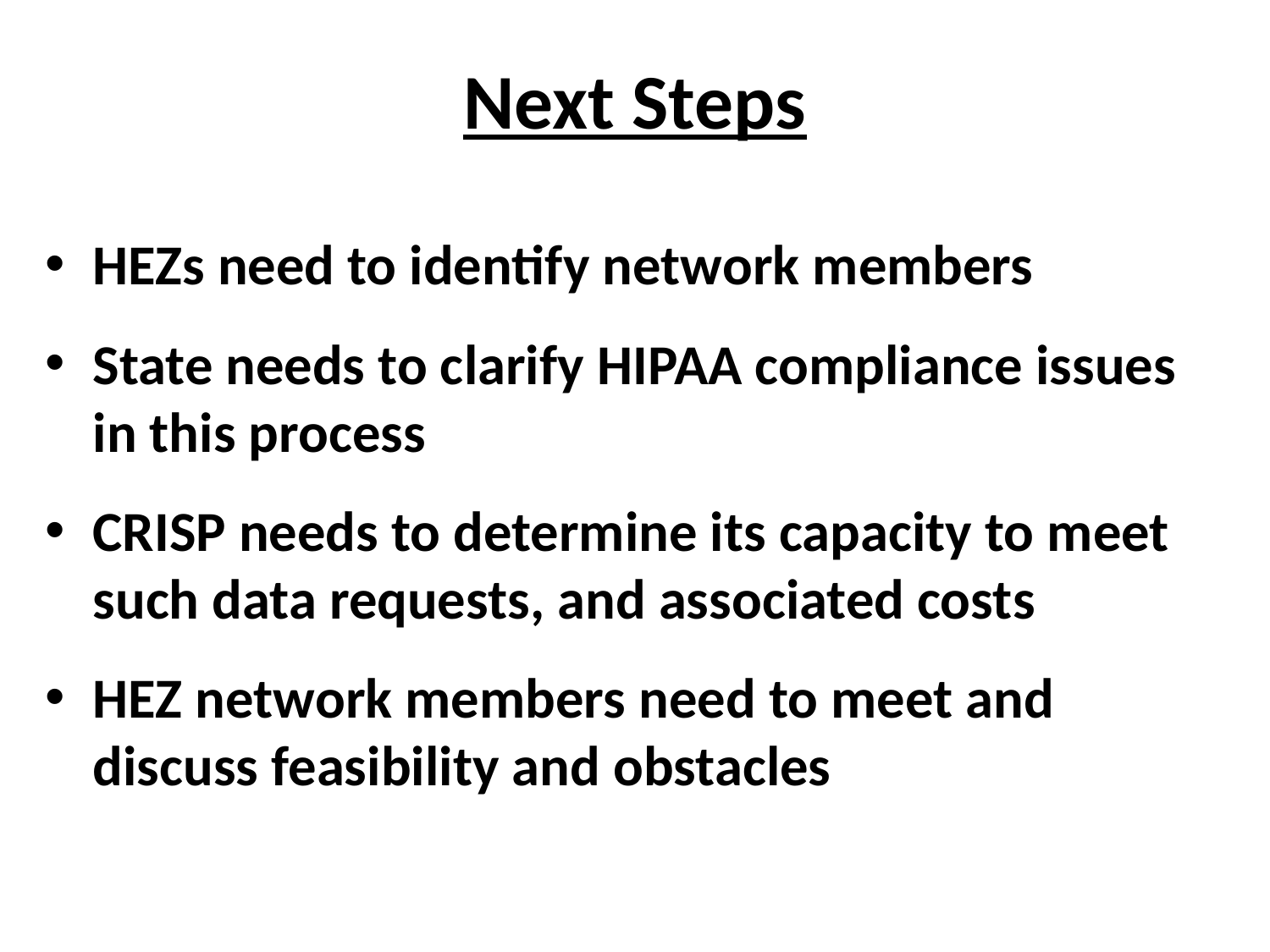

# Next Steps
HEZs need to identify network members
State needs to clarify HIPAA compliance issues in this process
CRISP needs to determine its capacity to meet such data requests, and associated costs
HEZ network members need to meet and discuss feasibility and obstacles